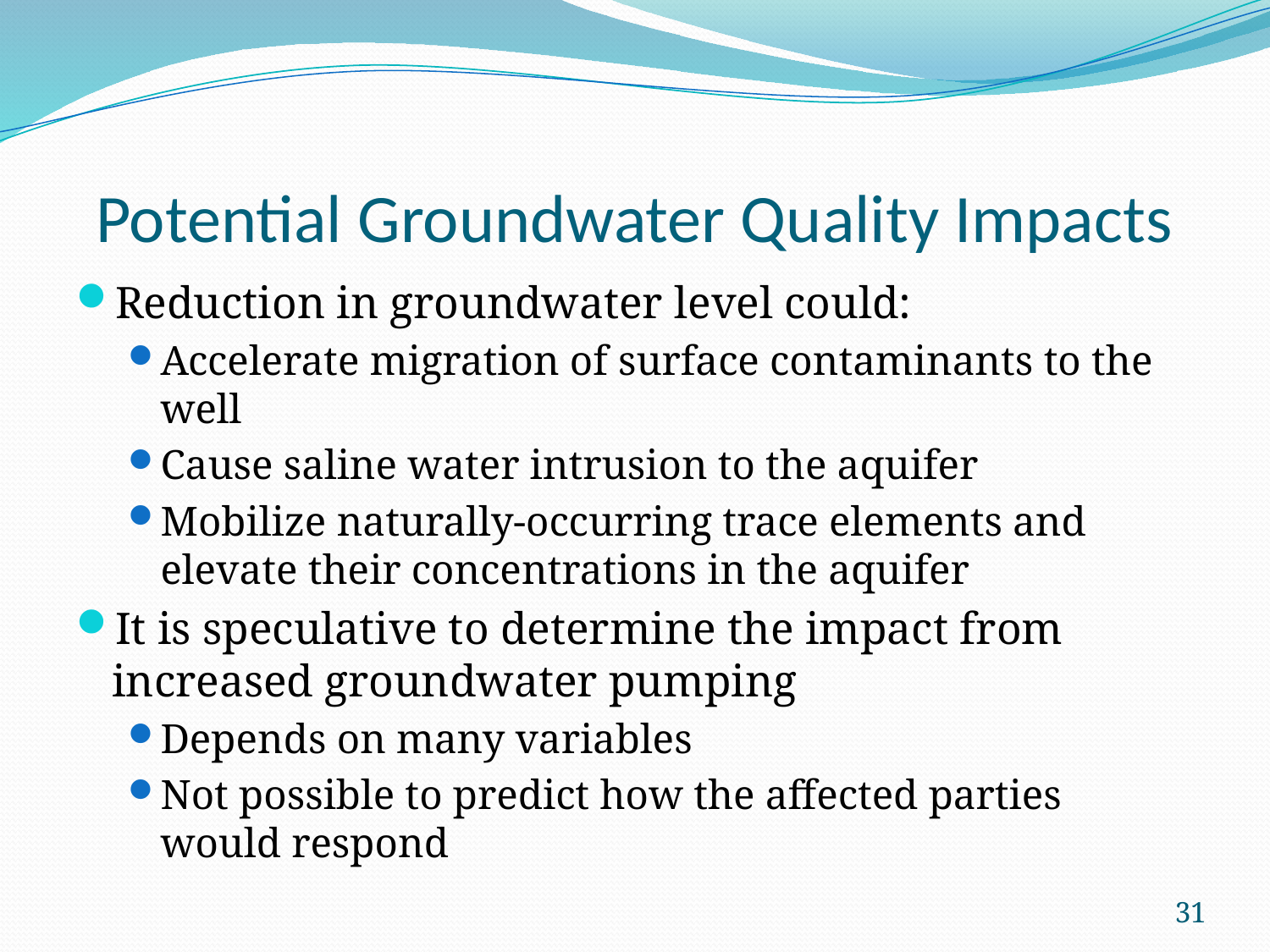

# Potential Groundwater Quality Impacts
Reduction in groundwater level could:
Accelerate migration of surface contaminants to the well
Cause saline water intrusion to the aquifer
Mobilize naturally-occurring trace elements and elevate their concentrations in the aquifer
It is speculative to determine the impact from increased groundwater pumping
Depends on many variables
Not possible to predict how the affected parties would respond

31